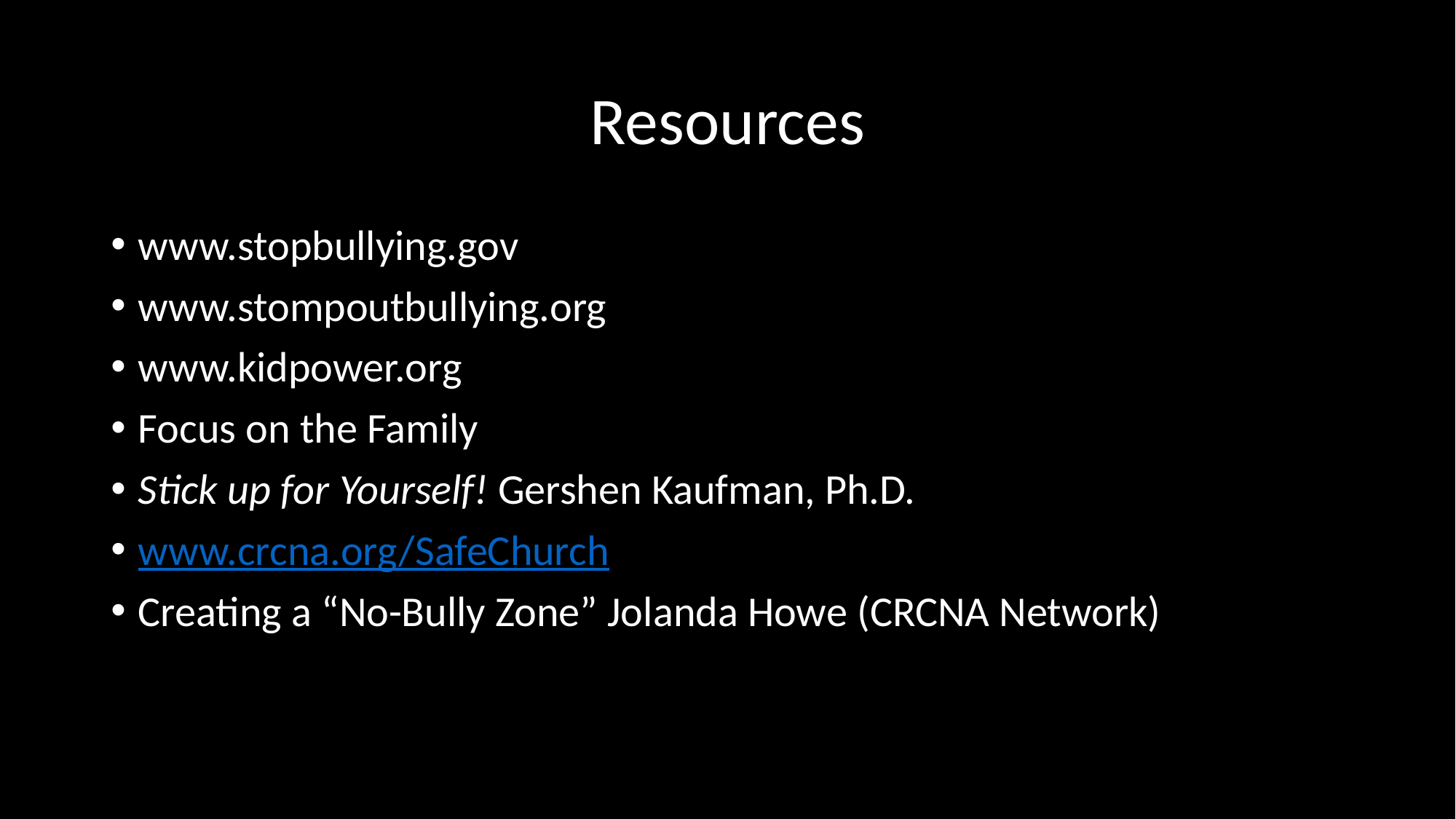

# Resources
www.stopbullying.gov
www.stompoutbullying.org
www.kidpower.org
Focus on the Family
Stick up for Yourself! Gershen Kaufman, Ph.D.
www.crcna.org/SafeChurch
Creating a “No-Bully Zone” Jolanda Howe (CRCNA Network)